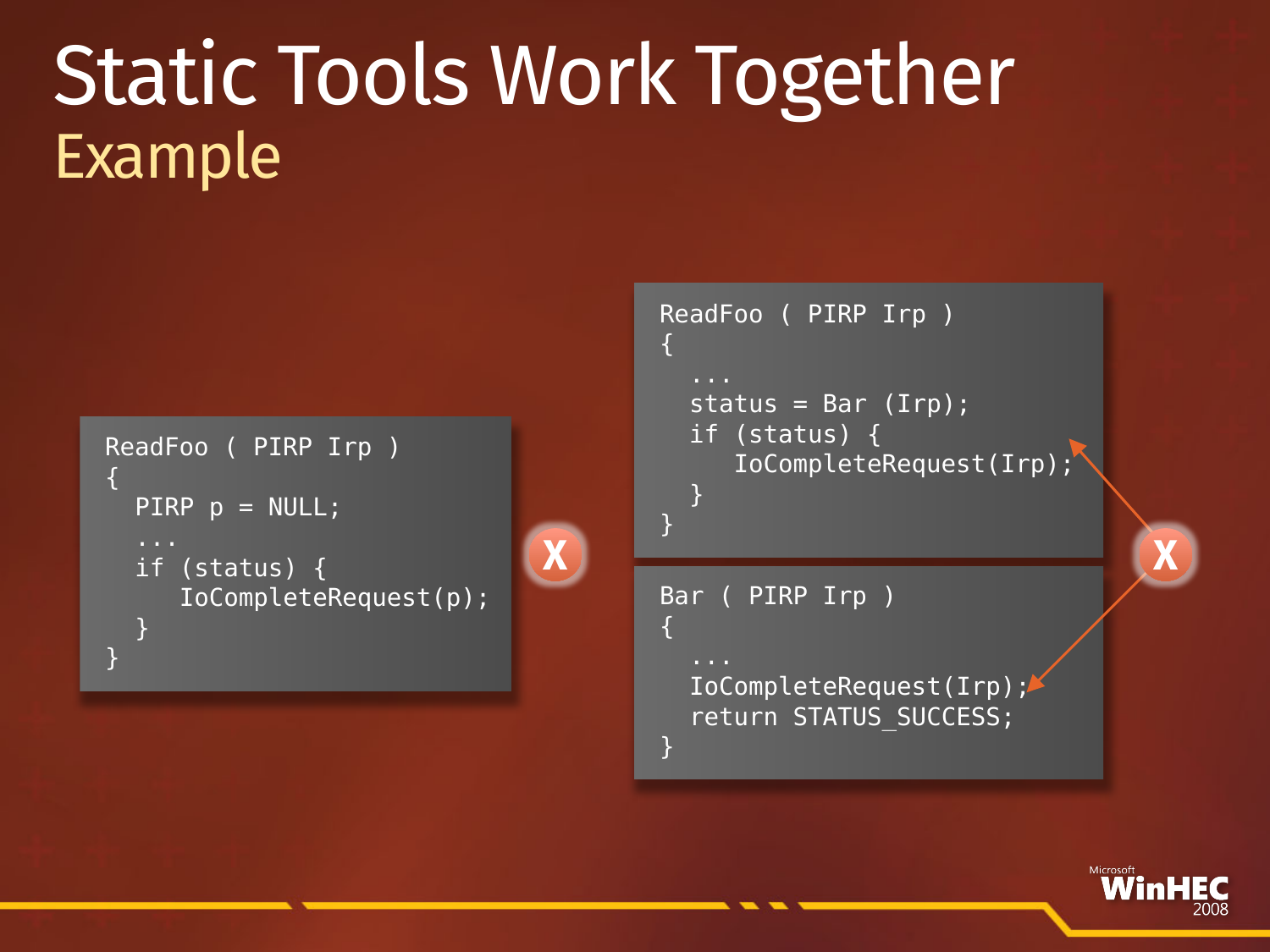

# Static Tools Work Together Example
ReadFoo ( PIRP Irp )
{
  ...
  status = Bar (Irp);
  if (status) {
     IoCompleteRequest(Irp);
  }
}
ReadFoo ( PIRP Irp )
{
  PIRP p = NULL;
  ...
  if (status) {
     IoCompleteRequest(p);
  }
}
X

X

Bar ( PIRP Irp )
{
  ...
  IoCompleteRequest(Irp);
  return STATUS_SUCCESS;
}